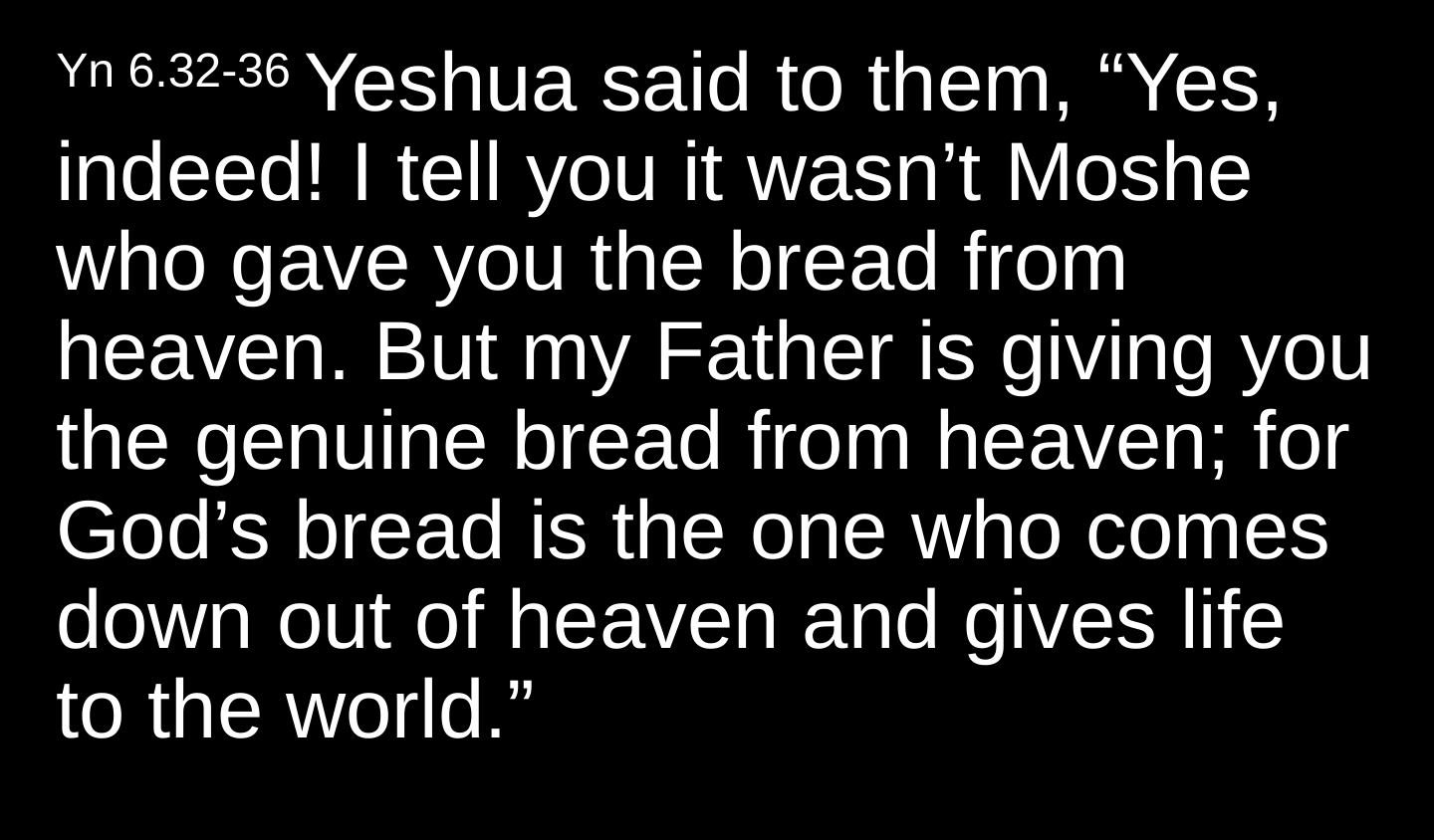

Yn 6.32-36 Yeshua said to them, “Yes, indeed! I tell you it wasn’t Moshe who gave you the bread from heaven. But my Father is giving you the genuine bread from heaven; for God’s bread is the one who comes down out of heaven and gives life to the world.”